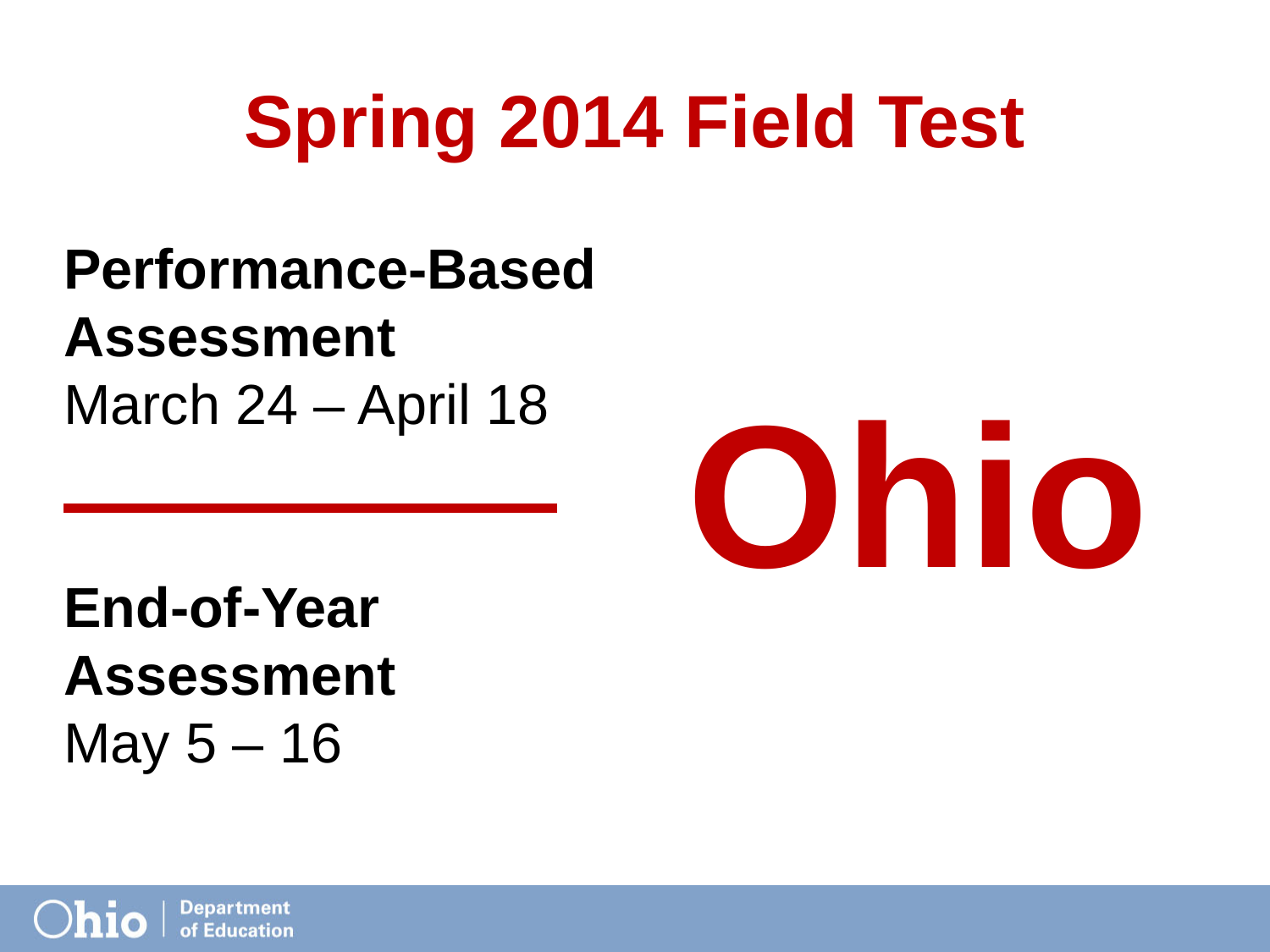

# Spring 2014 Field Test
Performance-Based Assessment
March 24 – April 18

End-of-Year Assessment
May 5 – 16
Ohio